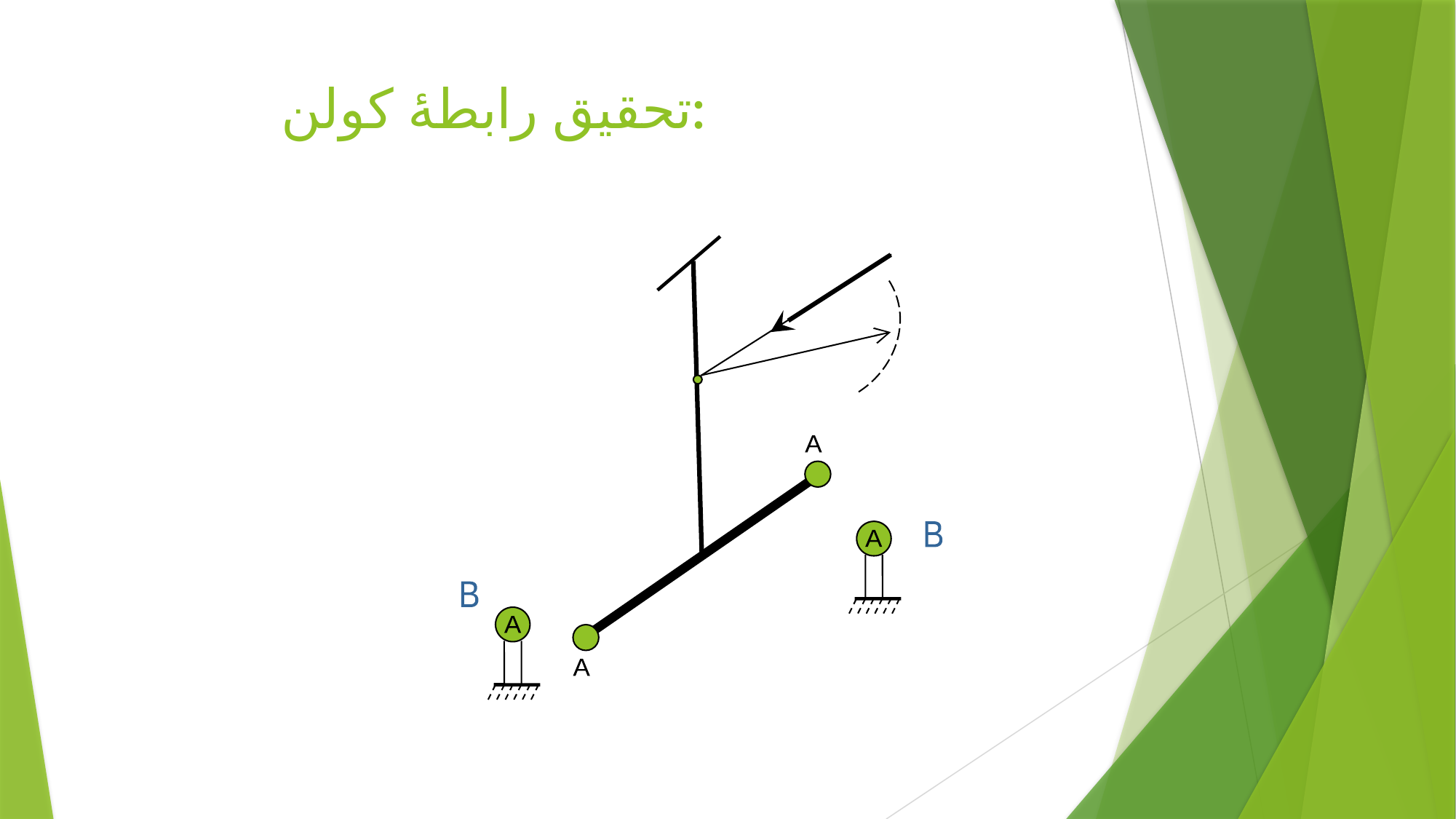

# تحقیق رابطۀ کولن:

A

B
A

B

A

A